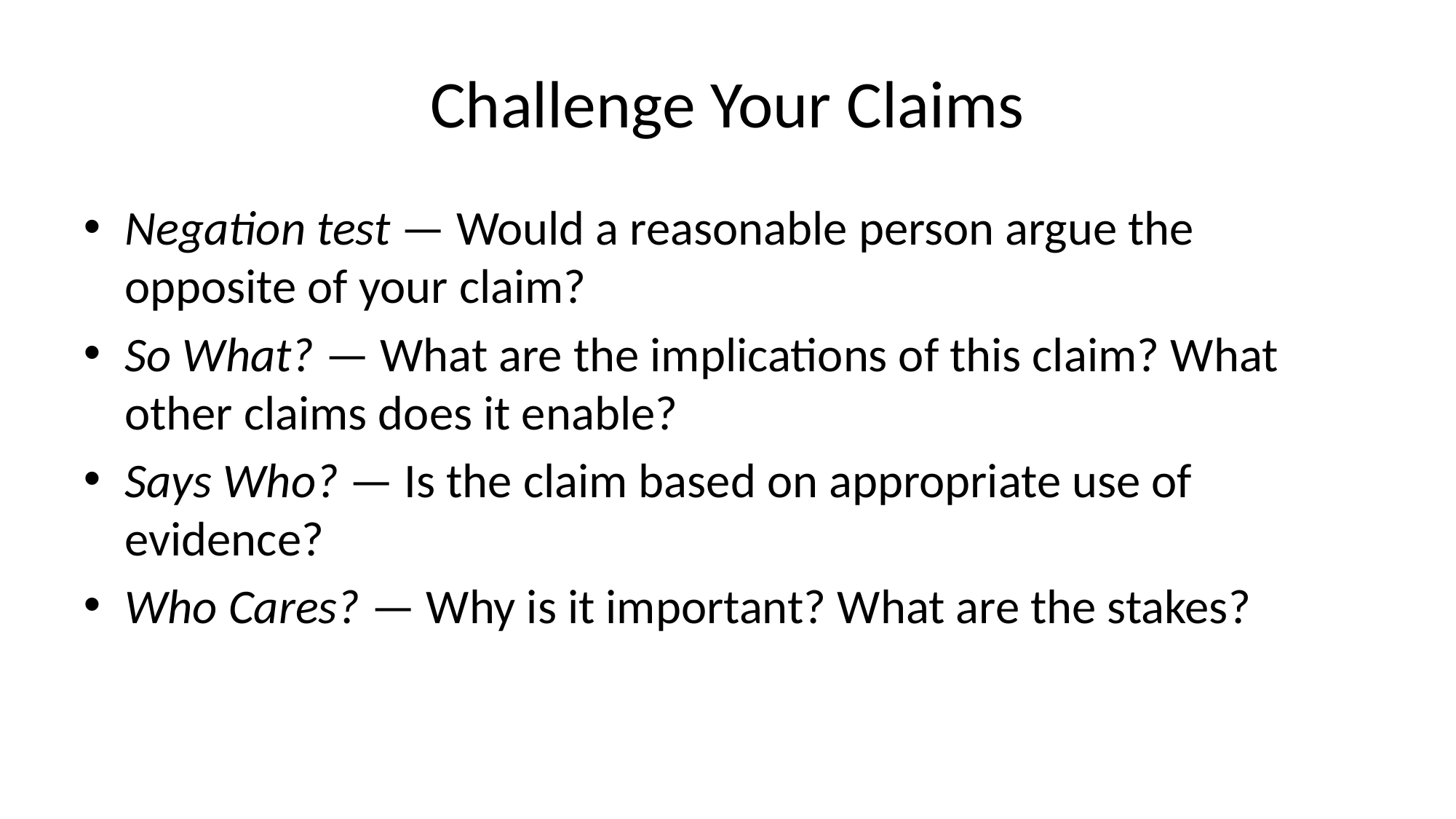

# Challenge Your Claims
Negation test — Would a reasonable person argue the opposite of your claim?
So What? — What are the implications of this claim? What other claims does it enable?
Says Who? — Is the claim based on appropriate use of evidence?
Who Cares? — Why is it important? What are the stakes?